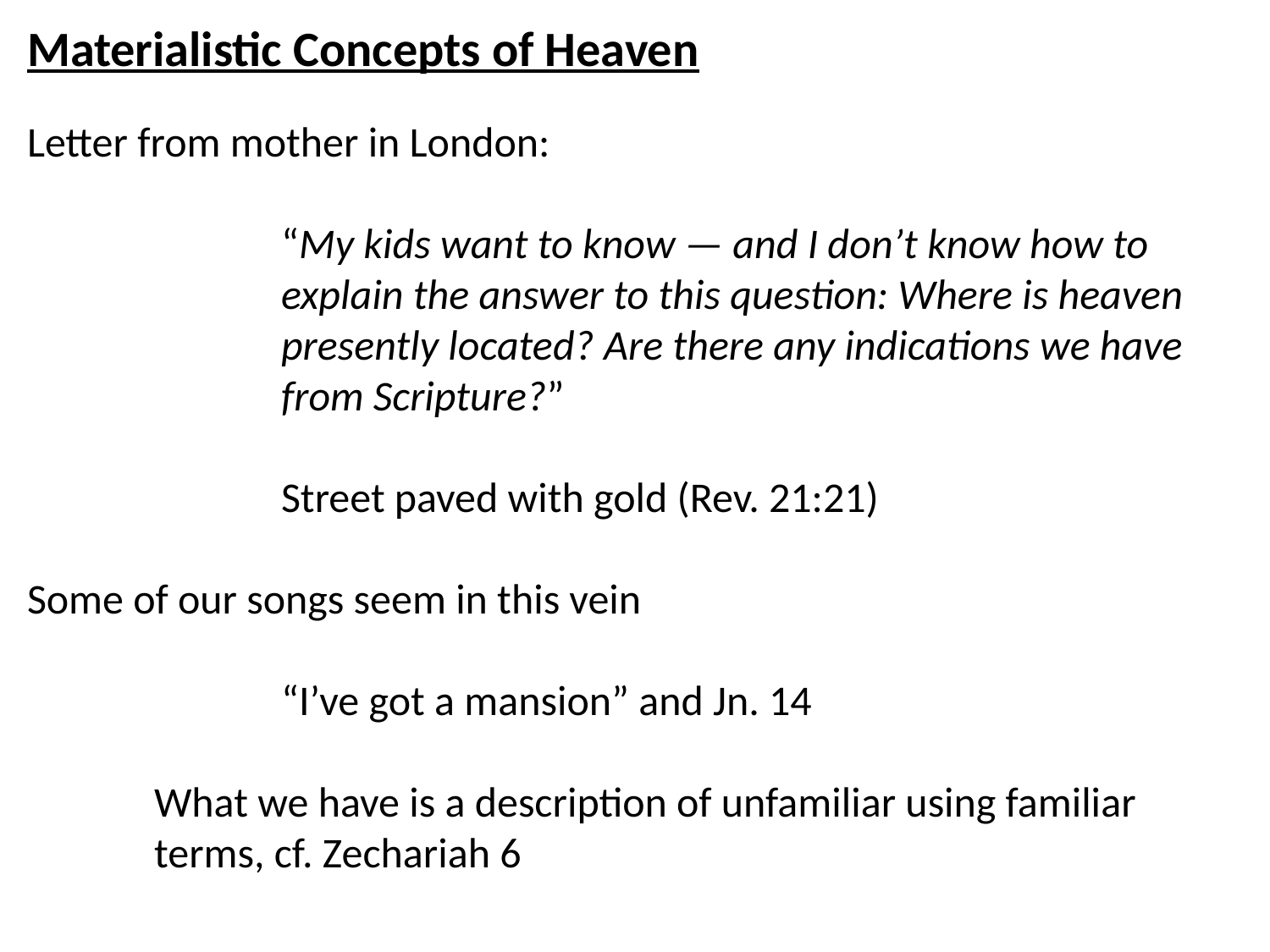

Materialistic Concepts of Heaven

Letter from mother in London:

“My kids want to know — and I don’t know how to explain the answer to this question: Where is heaven presently located? Are there any indications we have from Scripture?”

		Street paved with gold (Rev. 21:21)

Some of our songs seem in this vein

		“I’ve got a mansion” and Jn. 14

What we have is a description of unfamiliar using familiar terms, cf. Zechariah 6